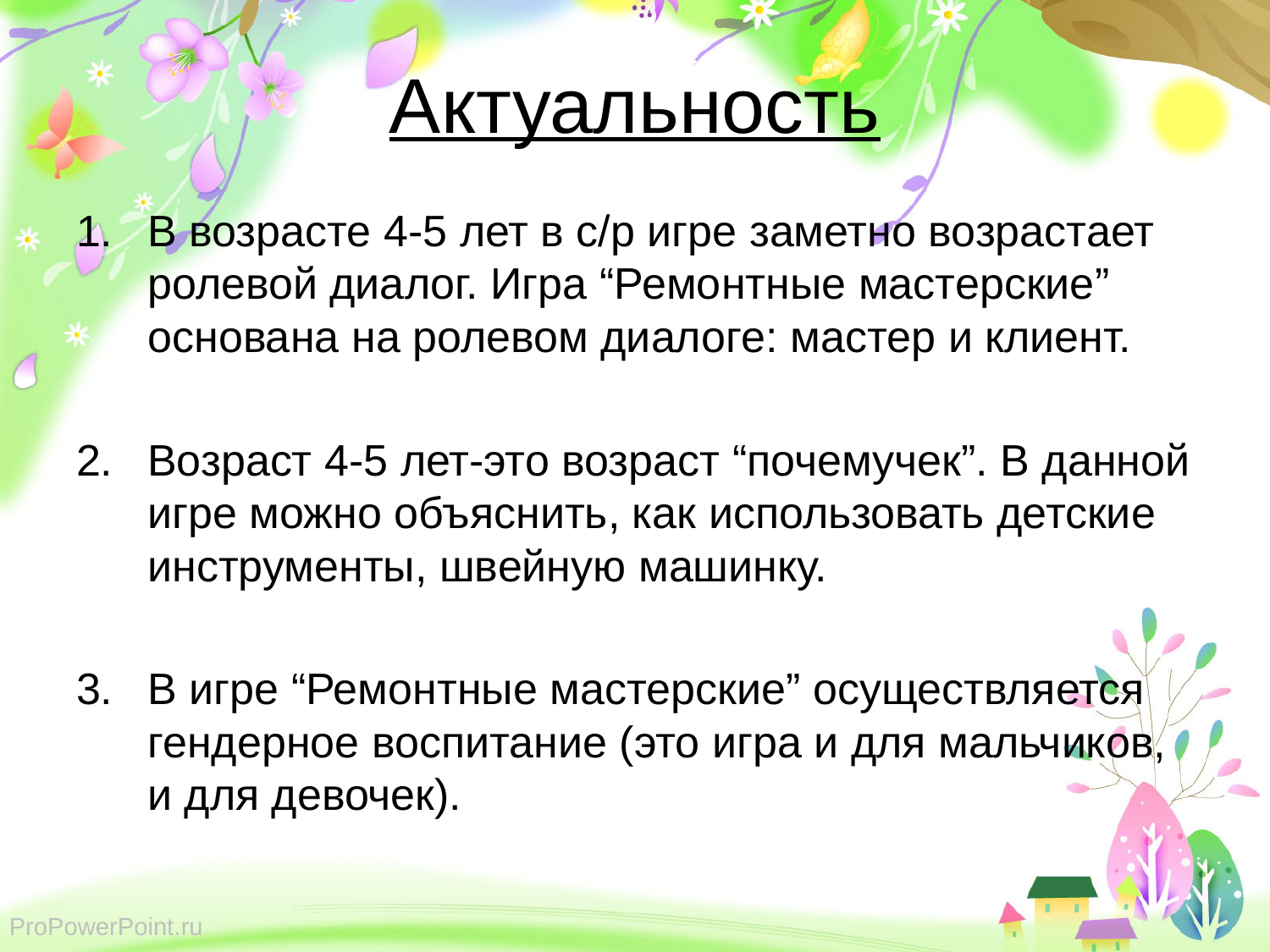

# Актуальность
В возрасте 4-5 лет в с/р игре заметно возрастает ролевой диалог. Игра “Ремонтные мастерские” основана на ролевом диалоге: мастер и клиент.

Возраст 4-5 лет-это возраст “почемучек”. В данной игре можно объяснить, как использовать детские инструменты, швейную машинку.

В игре “Ремонтные мастерские” осуществляется гендерное воспитание (это игра и для мальчиков, и для девочек).